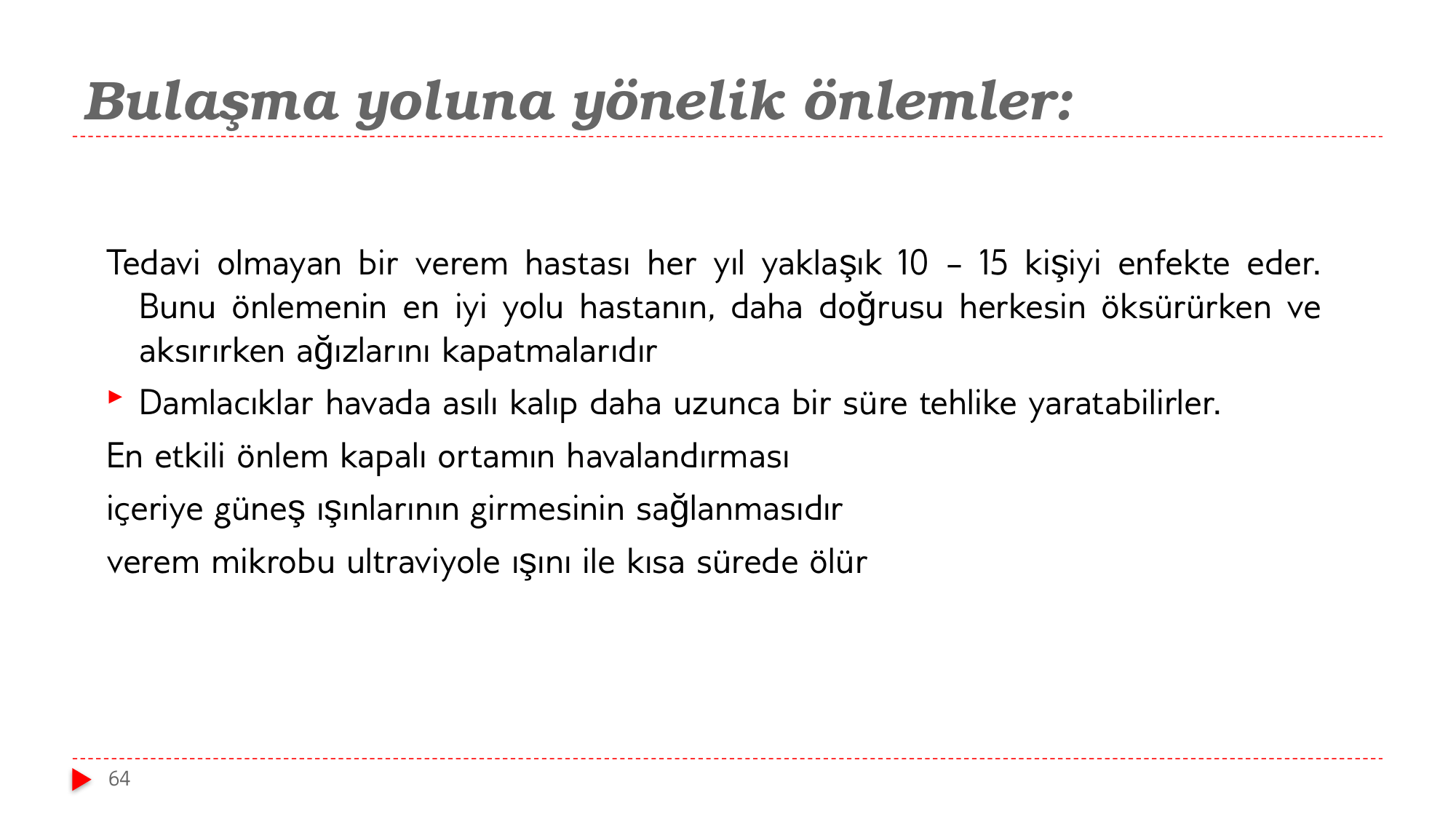

# Bulaşma yoluna yönelik önlemler:
Tedavi olmayan bir verem hastası her yıl yaklaşık 10 – 15 kişiyi enfekte eder. Bunu önlemenin en iyi yolu hastanın, daha doğrusu herkesin öksürürken ve aksırırken ağızlarını kapatmalarıdır
Damlacıklar havada asılı kalıp daha uzunca bir süre tehlike yaratabilirler.
En etkili önlem kapalı ortamın havalandırması
içeriye güneş ışınlarının girmesinin sağlanmasıdır
verem mikrobu ultraviyole ışını ile kısa sürede ölür
64